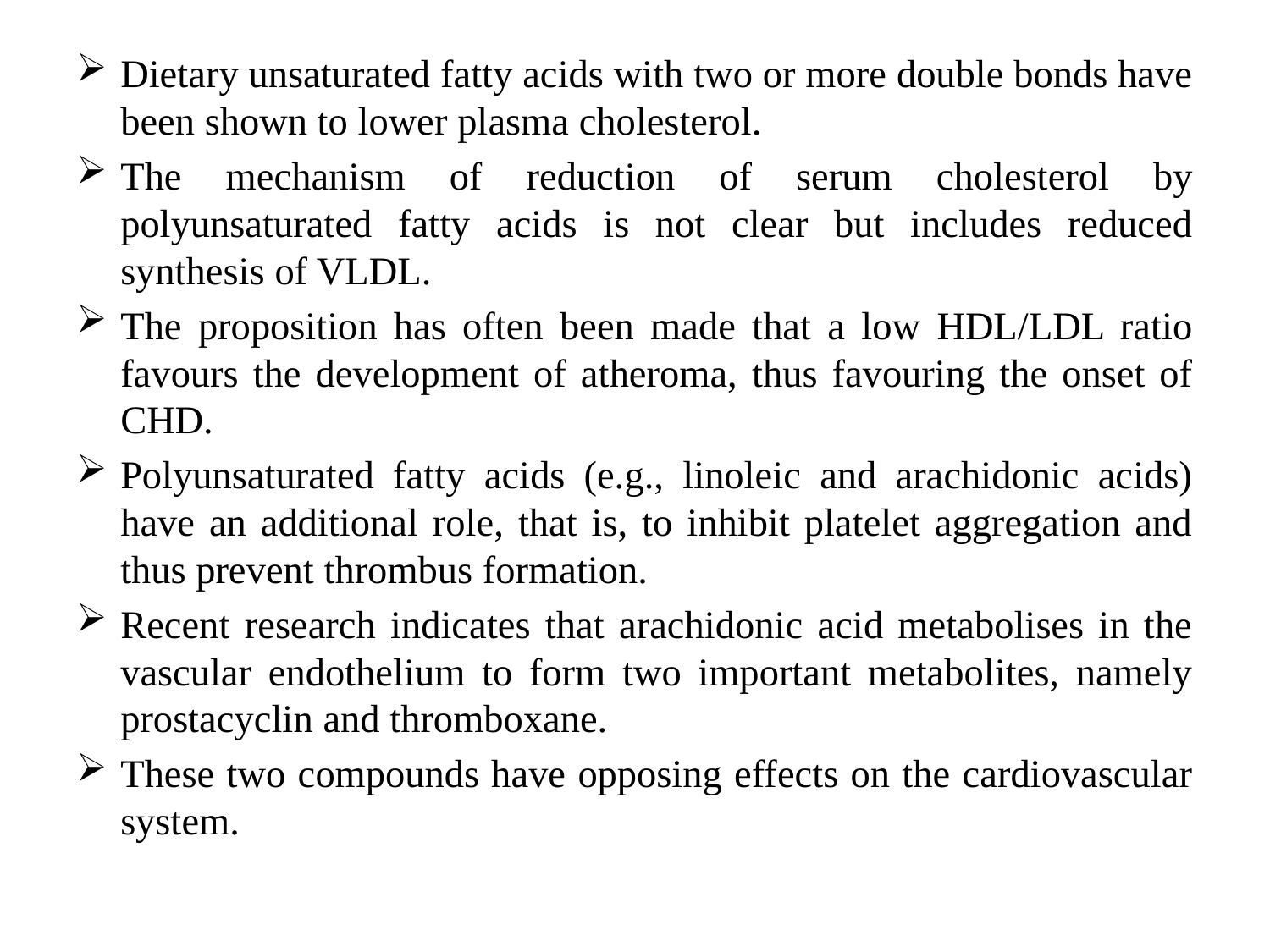

#
Dietary unsaturated fatty acids with two or more double bonds have been shown to lower plasma cholesterol.
The mechanism of reduction of serum cholesterol by polyunsaturated fatty acids is not clear but includes reduced synthesis of VLDL.
The proposition has often been made that a low HDL/LDL ratio favours the development of atheroma, thus favouring the onset of CHD.
Polyunsaturated fatty acids (e.g., linoleic and arachidonic acids) have an additional role, that is, to inhibit platelet aggregation and thus prevent thrombus formation.
Recent research indicates that arachidonic acid metabolises in the vascular endothelium to form two important metabolites, namely prostacyclin and thromboxane.
These two compounds have opposing effects on the cardiovascular system.